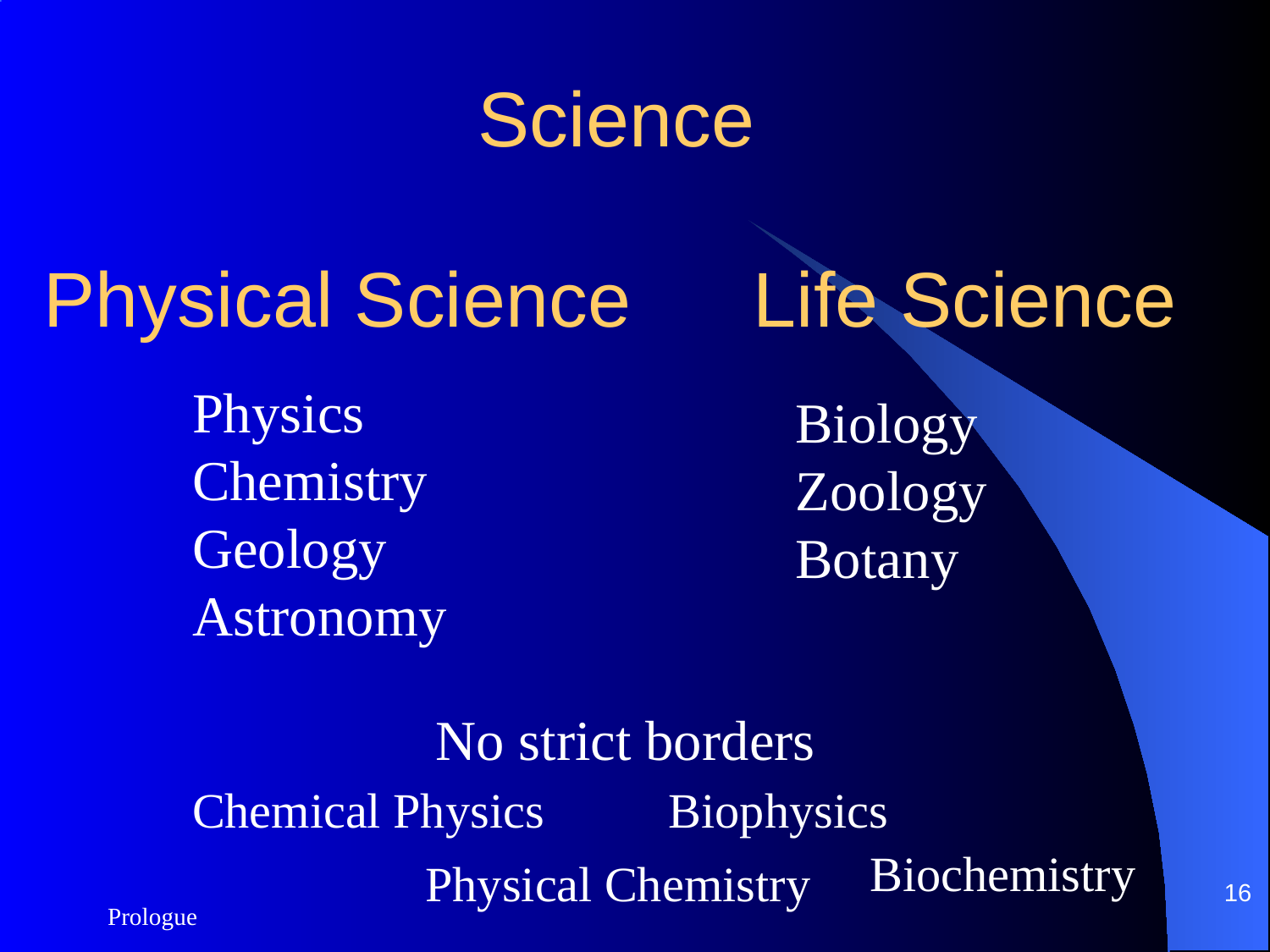

Science
Physical Science
Life Science
Physics
Chemistry
Geology
Astronomy
Biology
Zoology
Botany
No strict borders
Chemical Physics
Biophysics
Biochemistry
Physical Chemistry
16
Prologue